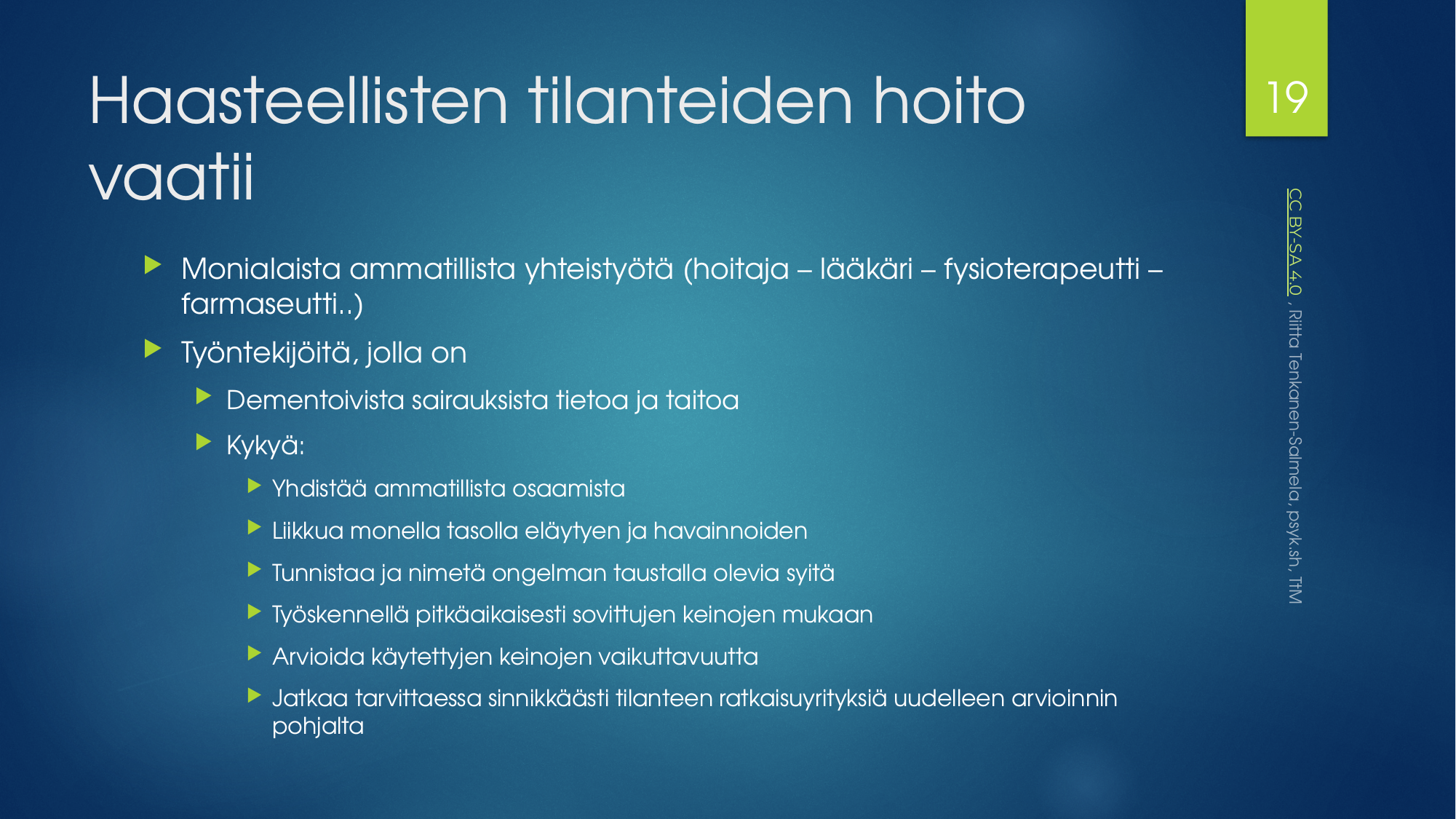

19
# Haasteellisten tilanteiden hoito vaatii
Monialaista ammatillista yhteistyötä (hoitaja – lääkäri – fysioterapeutti – farmaseutti..)
Työntekijöitä, jolla on
Dementoivista sairauksista tietoa ja taitoa
Kykyä:
Yhdistää ammatillista osaamista
Liikkua monella tasolla eläytyen ja havainnoiden
Tunnistaa ja nimetä ongelman taustalla olevia syitä
Työskennellä pitkäaikaisesti sovittujen keinojen mukaan
Arvioida käytettyjen keinojen vaikuttavuutta
Jatkaa tarvittaessa sinnikkäästi tilanteen ratkaisuyrityksiä uudelleen arvioinnin pohjalta
 CC BY-SA 4.0 , Riitta Tenkanen-Salmela, psyk.sh, TtM